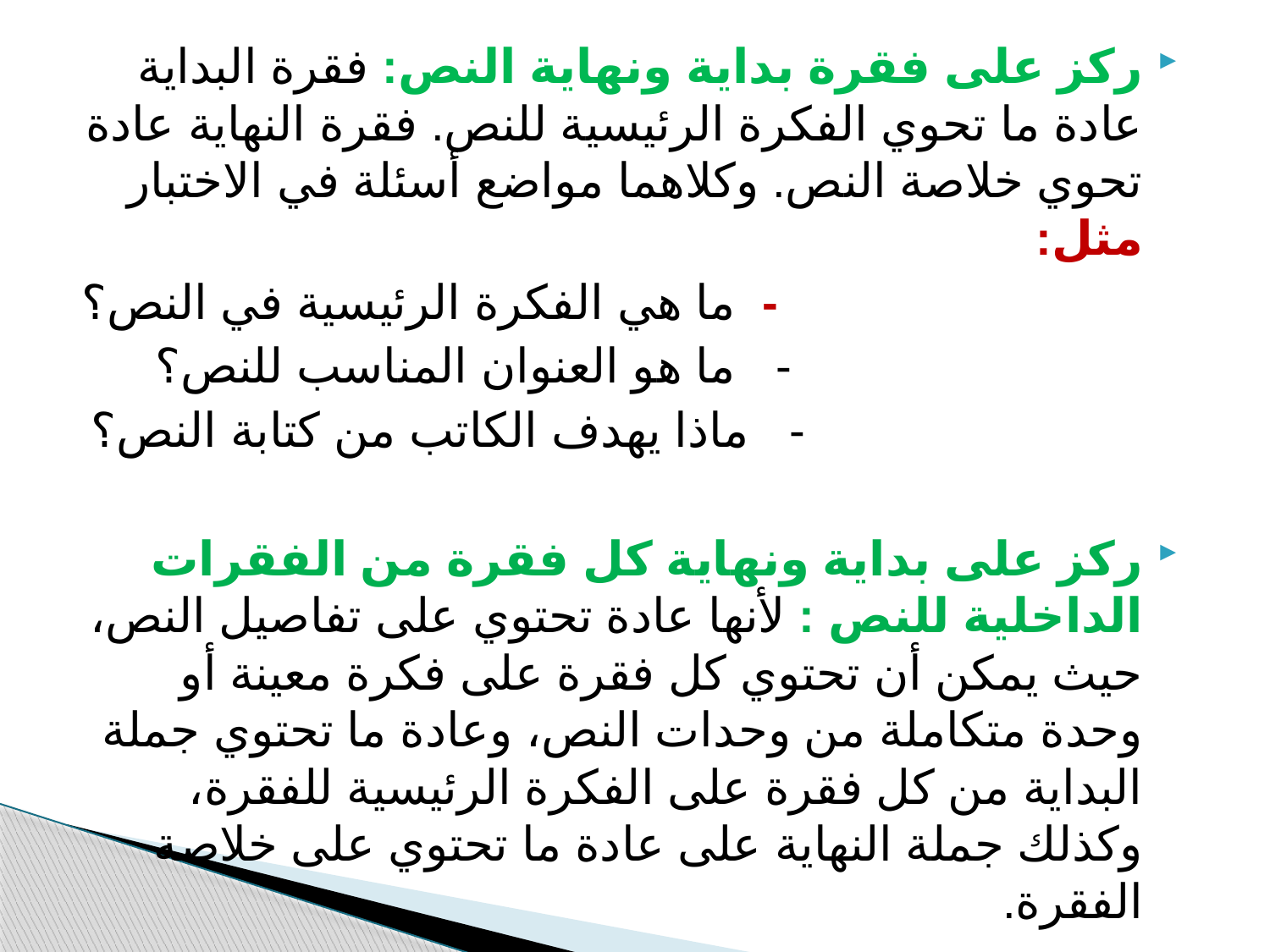

ركز على فقرة بداية ونهاية النص: فقرة البداية عادة ما تحوي الفكرة الرئيسية للنص. فقرة النهاية عادة تحوي خلاصة النص. وكلاهما مواضع أسئلة في الاختبار مثل:
                              -  ما هي الفكرة الرئيسية في النص؟
                             -   ما هو العنوان المناسب للنص؟
                            -   ماذا يهدف الكاتب من كتابة النص؟

ركز على بداية ونهاية كل فقرة من الفقرات الداخلية للنص : لأنها عادة تحتوي على تفاصيل النص، حيث يمكن أن تحتوي كل فقرة على فكرة معينة أو وحدة متكاملة من وحدات النص، وعادة ما تحتوي جملة البداية من كل فقرة على الفكرة الرئيسية للفقرة، وكذلك جملة النهاية على عادة ما تحتوي على خلاصة الفقرة.